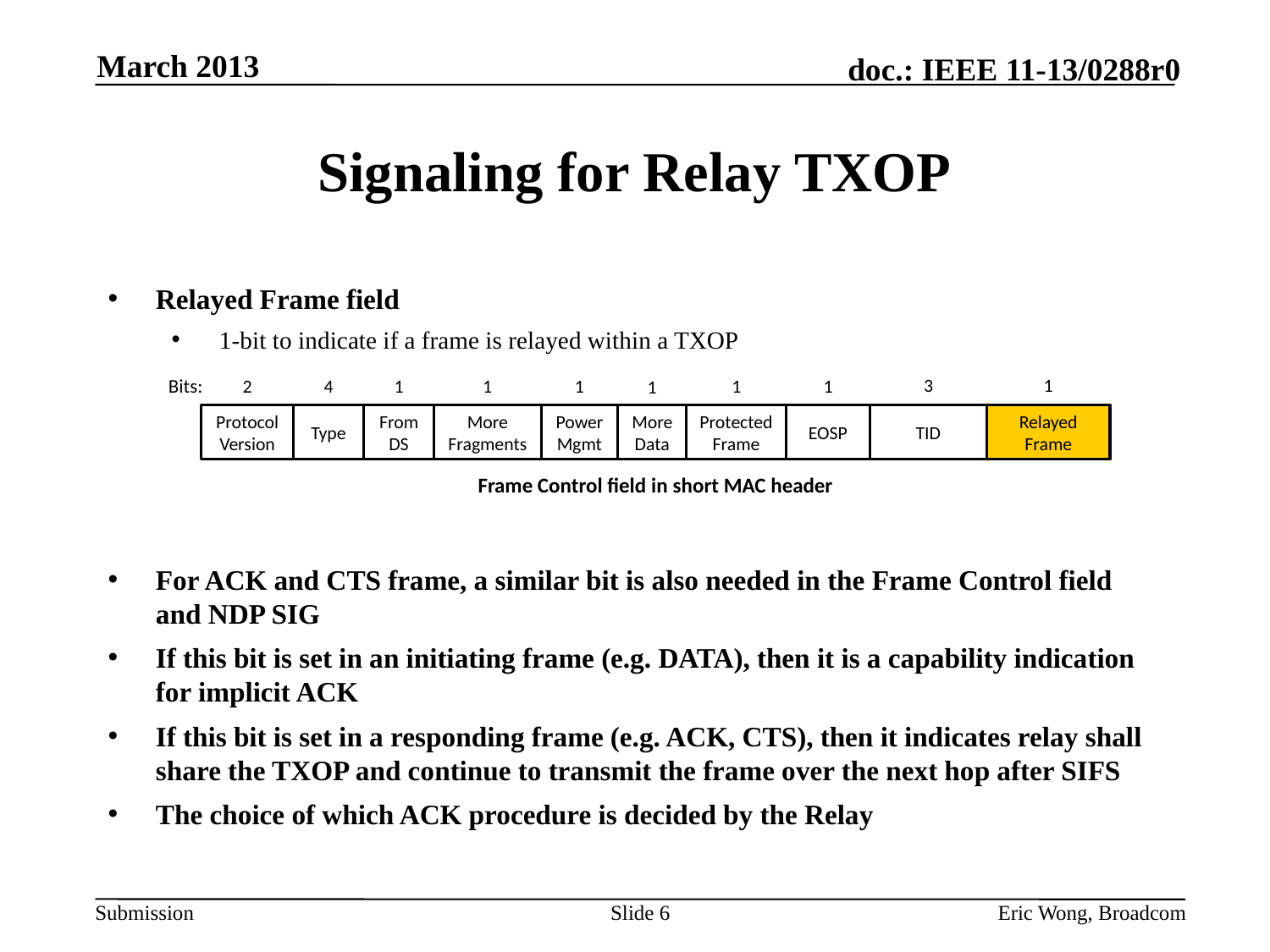

March 2013
# Signaling for Relay TXOP
Relayed Frame field
1-bit to indicate if a frame is relayed within a TXOP

For ACK and CTS frame, a similar bit is also needed in the Frame Control field and NDP SIG
If this bit is set in an initiating frame (e.g. DATA), then it is a capability indication for implicit ACK
If this bit is set in a responding frame (e.g. ACK, CTS), then it indicates relay shall share the TXOP and continue to transmit the frame over the next hop after SIFS
The choice of which ACK procedure is decided by the Relay
3
1
4
1
2
1
1
1
1
More Data
Protocol Version
Type
From DS
More Fragments
Power Mgmt
Protected Frame
EOSP
Relayed
Frame
TID
1
Bits:
Frame Control field in short MAC header
Slide 6
Eric Wong, Broadcom